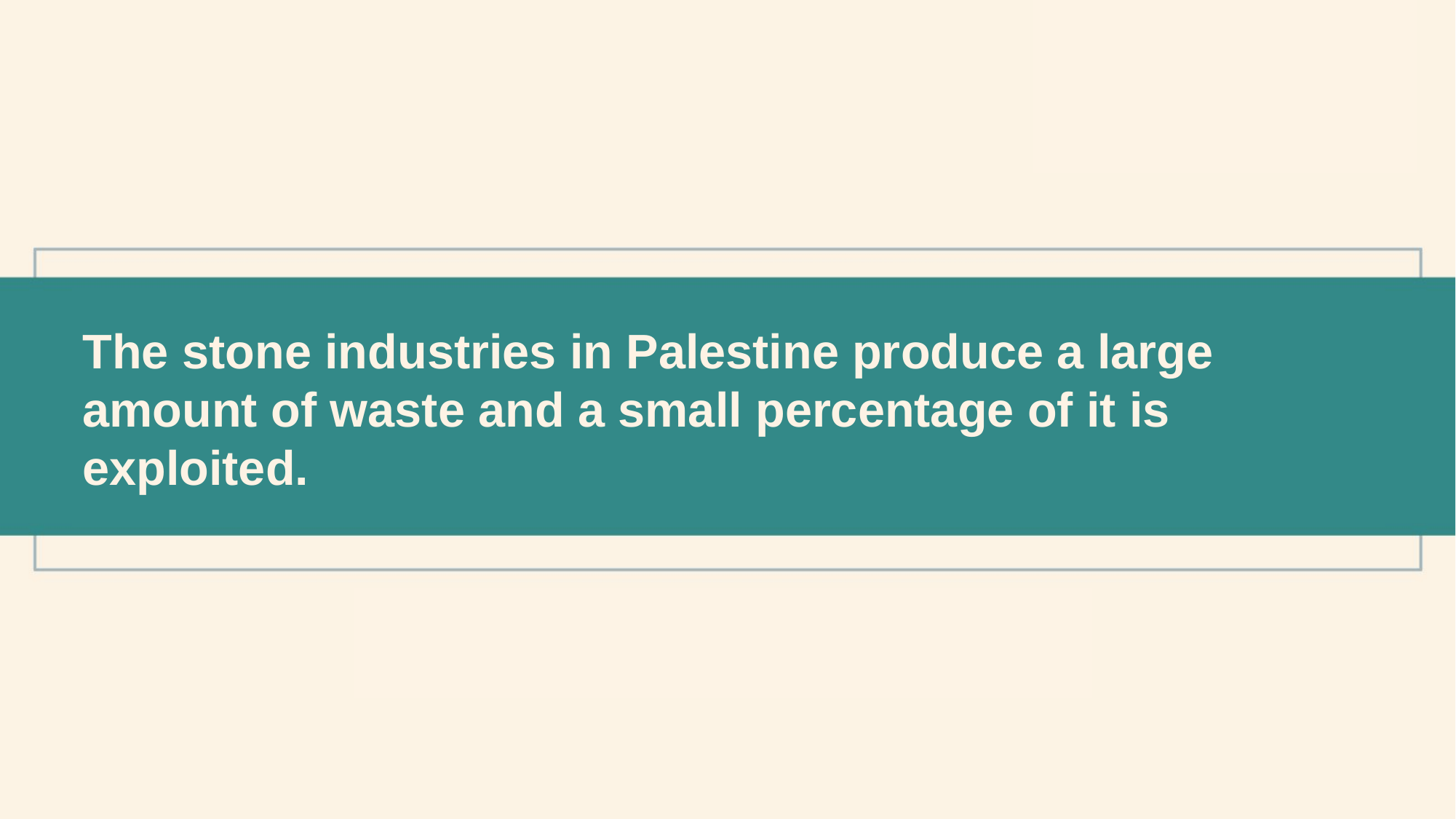

The stone industries in Palestine produce a large amount of waste and a small percentage of it is exploited.